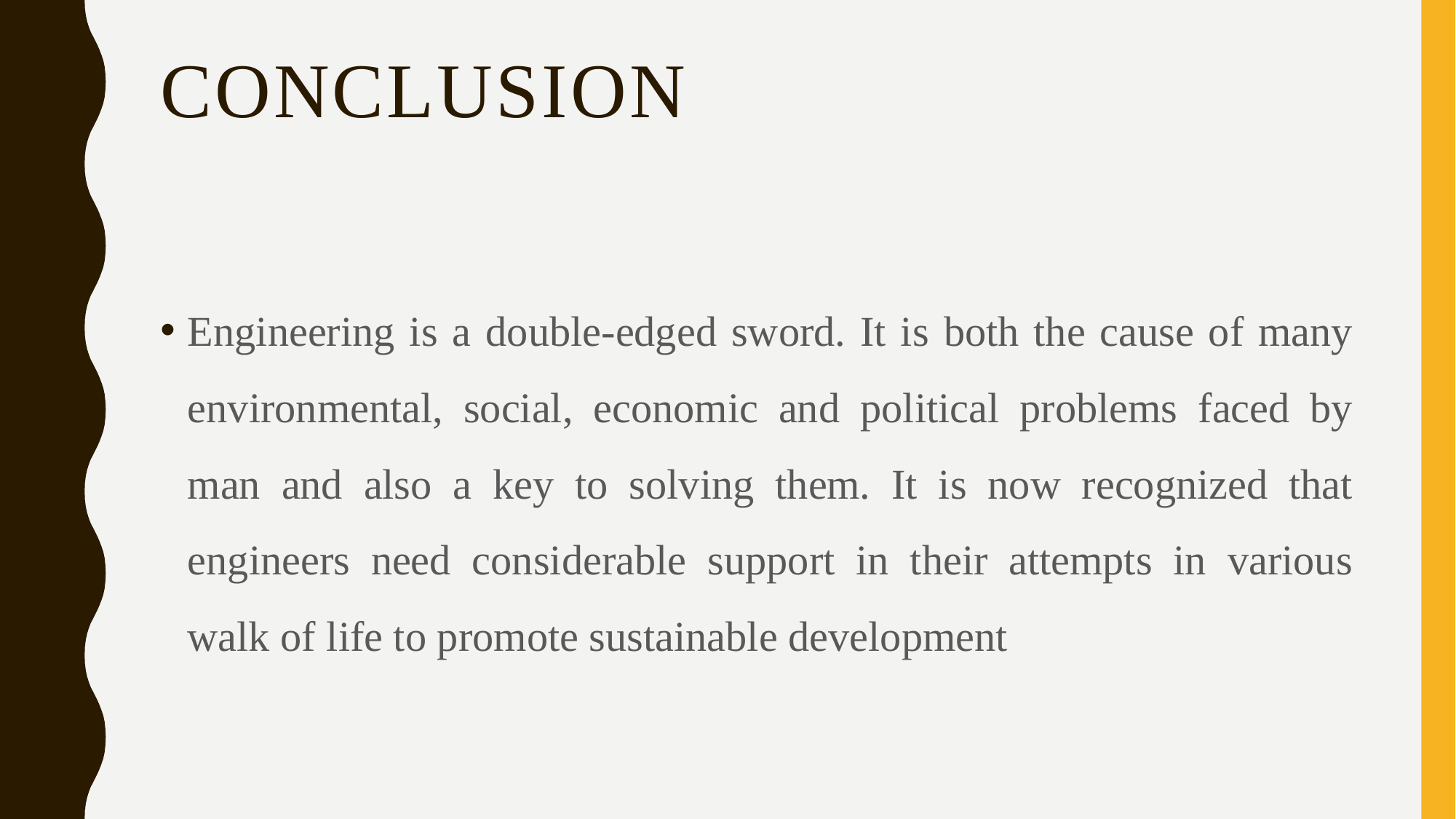

# CONCLUSION
Engineering is a double-edged sword. It is both the cause of many environmental, social, economic and political problems faced by man and also a key to solving them. It is now recognized that engineers need considerable support in their attempts in various walk of life to promote sustainable development